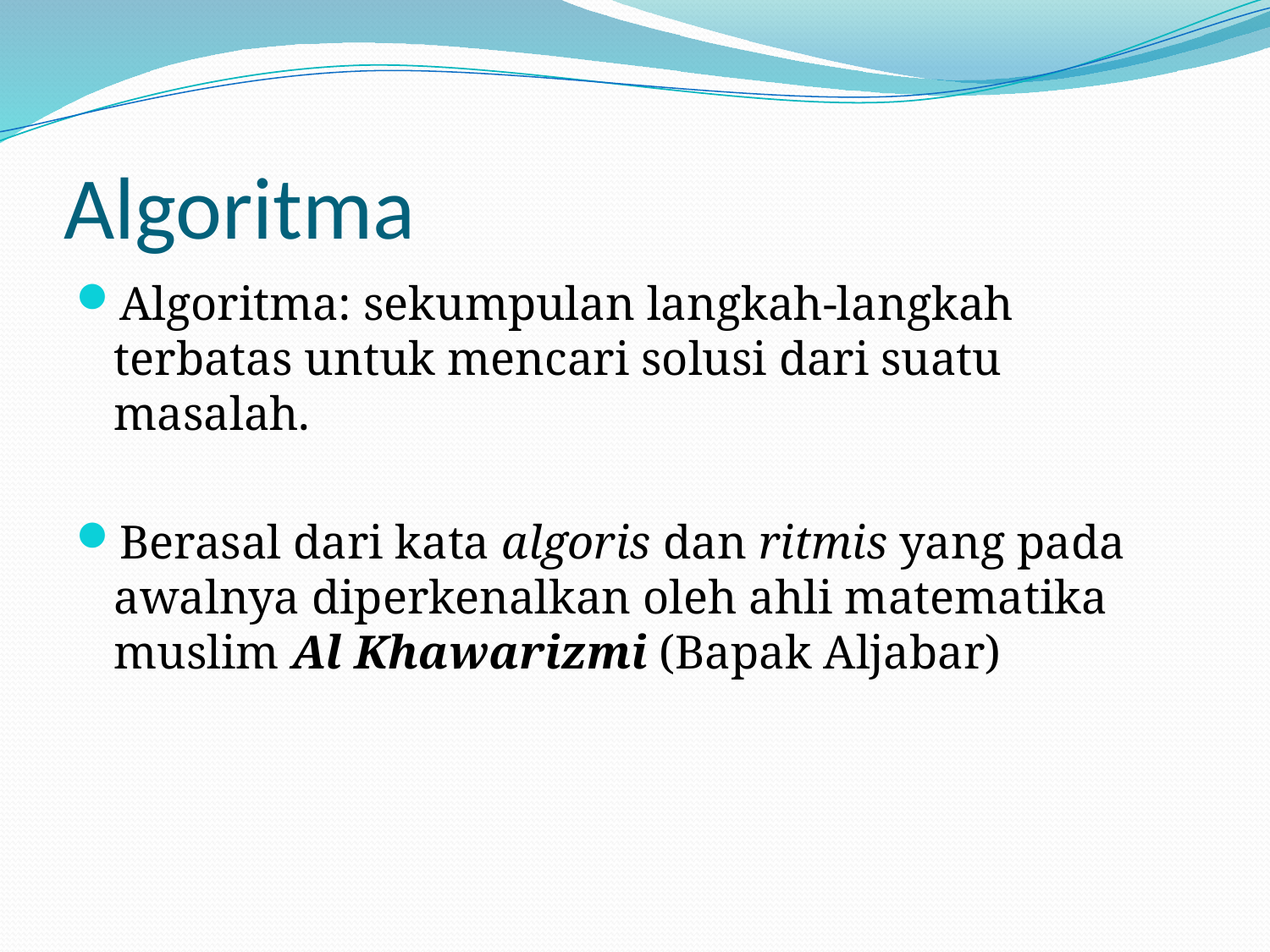

# Algoritma
Algoritma: sekumpulan langkah-langkah terbatas untuk mencari solusi dari suatu masalah.

Berasal dari kata algoris dan ritmis yang pada awalnya diperkenalkan oleh ahli matematika muslim Al Khawarizmi (Bapak Aljabar)